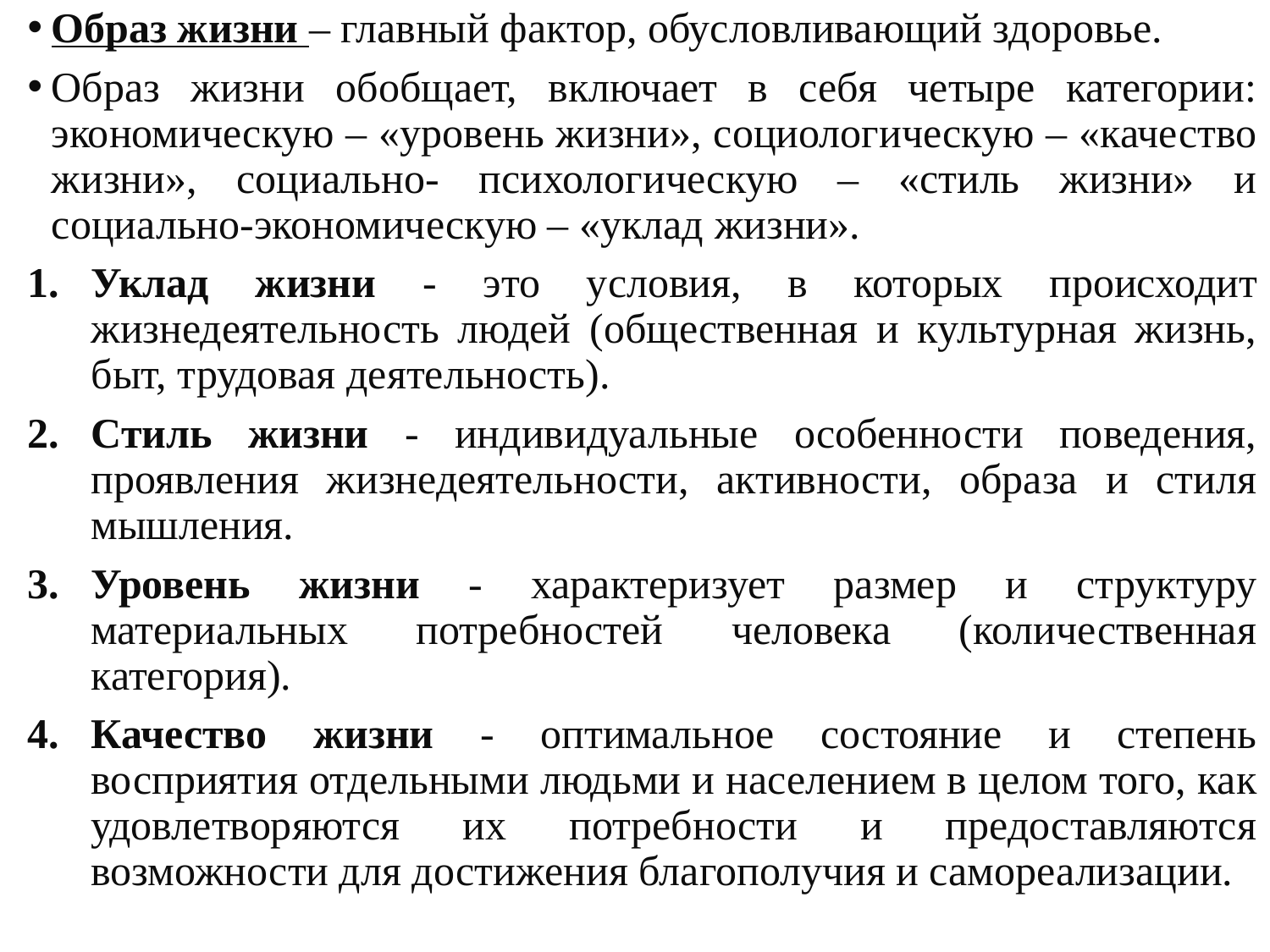

Образ жизни – главный фактор, обусловливающий здоровье.
Образ жизни обобщает, включает в себя четыре категории: экономическую – «уровень жизни», социологическую – «качество жизни», социально- психологическую – «стиль жизни» и социально-экономическую – «уклад жизни».
Уклад жизни - это условия, в которых происходит жизнедеятельность людей (общественная и культурная жизнь, быт, трудовая деятельность).
Стиль жизни - индивидуальные особенности поведения, проявления жизнедеятельности, активности, образа и стиля мышления.
Уровень жизни - характеризует размер и структуру материальных потребностей человека (количественная категория).
Качество жизни - оптимальное состояние и степень восприятия отдельными людьми и населением в целом того, как удовлетворяются их потребности и предоставляются возможности для достижения благополучия и самореализации.